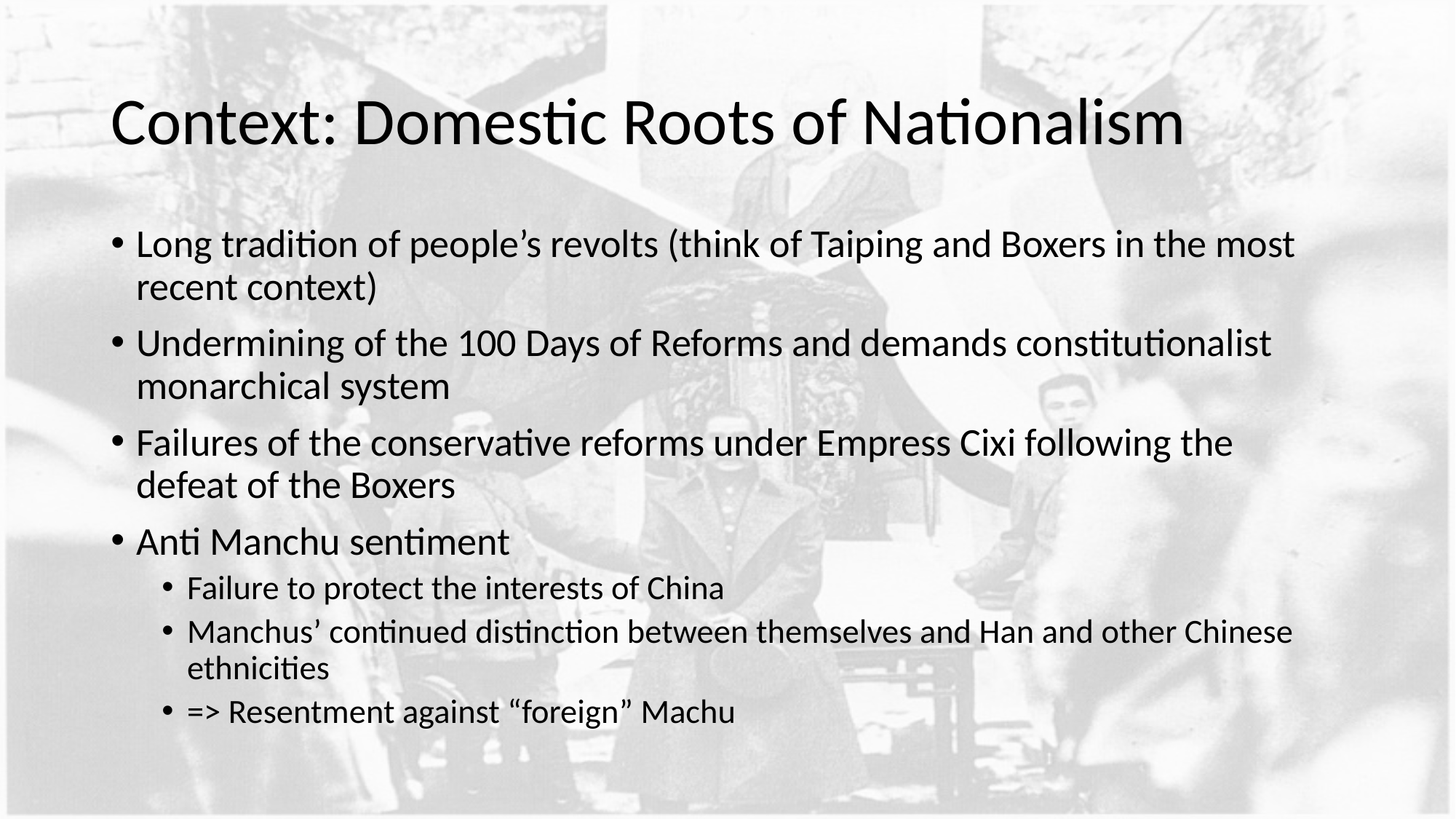

# Context: Domestic Roots of Nationalism
Long tradition of people’s revolts (think of Taiping and Boxers in the most recent context)
Undermining of the 100 Days of Reforms and demands constitutionalist monarchical system
Failures of the conservative reforms under Empress Cixi following the defeat of the Boxers
Anti Manchu sentiment
Failure to protect the interests of China
Manchus’ continued distinction between themselves and Han and other Chinese ethnicities
=> Resentment against “foreign” Machu